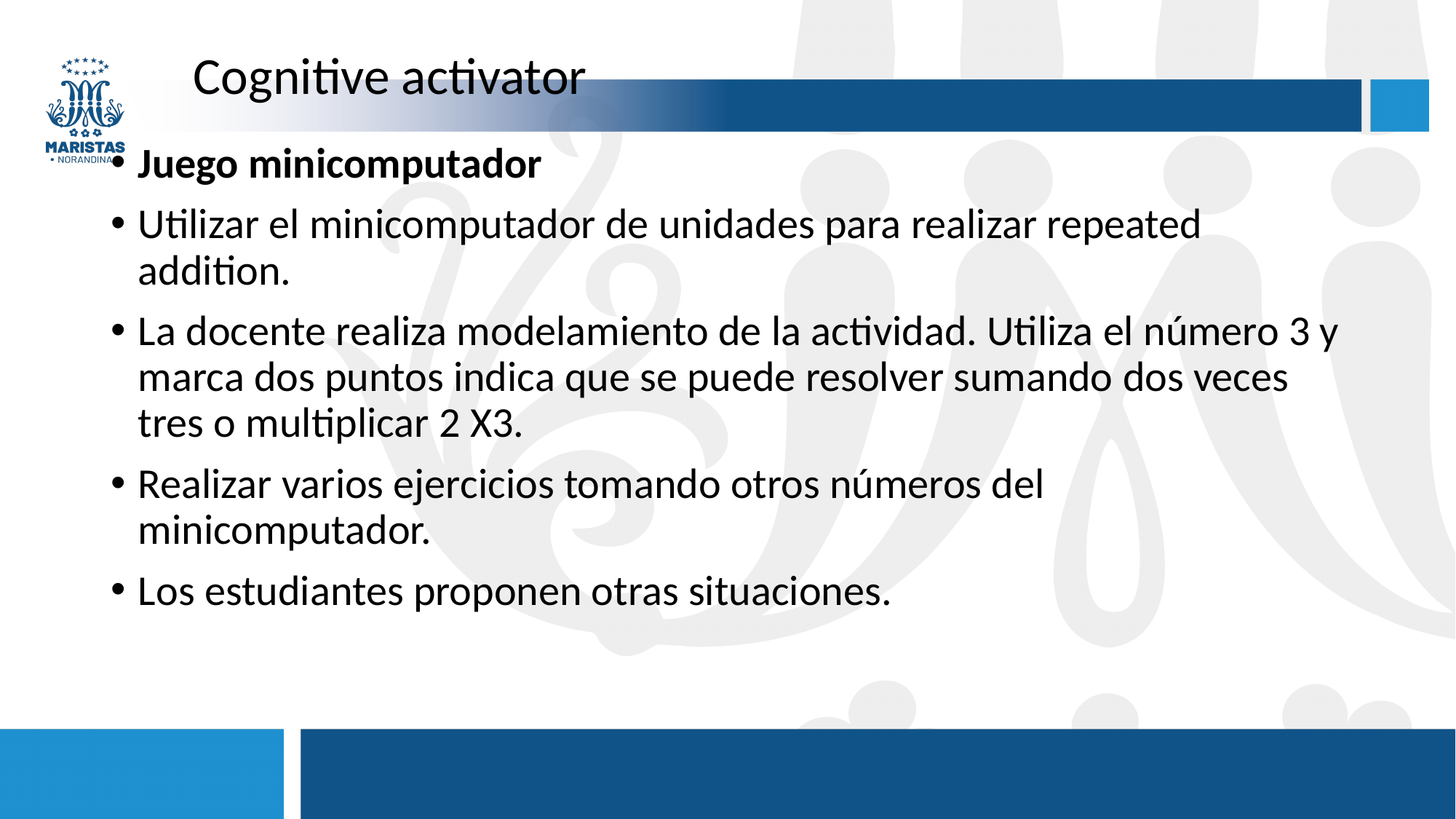

# Cognitive activator
Juego minicomputador
Utilizar el minicomputador de unidades para realizar repeated addition.
La docente realiza modelamiento de la actividad. Utiliza el número 3 y marca dos puntos indica que se puede resolver sumando dos veces tres o multiplicar 2 X3.
Realizar varios ejercicios tomando otros números del minicomputador.
Los estudiantes proponen otras situaciones.